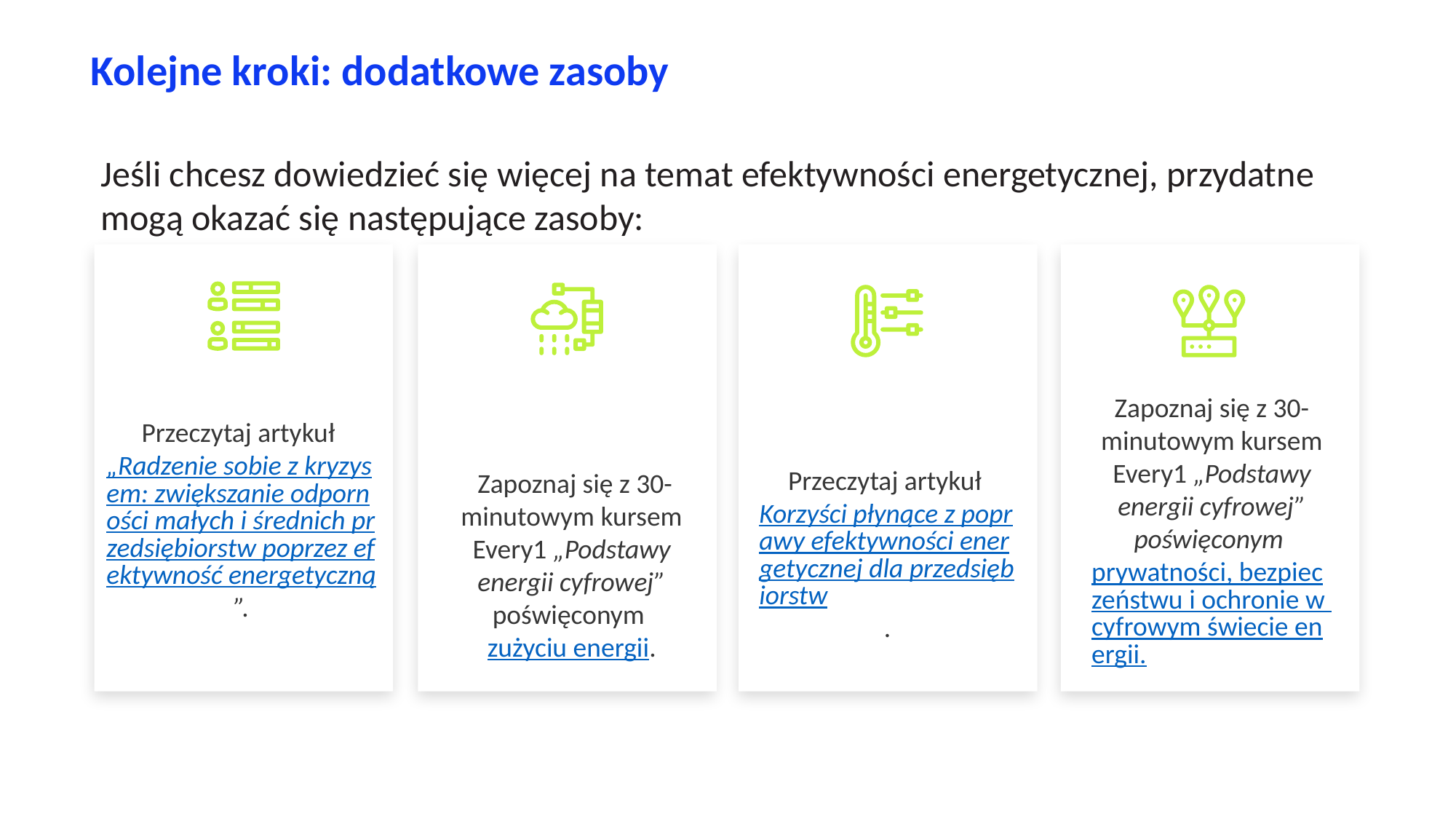

Kolejne kroki: dodatkowe zasoby

Jeśli chcesz dowiedzieć się więcej na temat efektywności energetycznej, przydatne mogą okazać się następujące zasoby:

Zapoznaj się z 30-minutowym kursem Every1 „Podstawy energii cyfrowej” poświęconym prywatności, bezpieczeństwu i ochronie w cyfrowym świecie energii.
Przeczytaj artykuł „Radzenie sobie z kryzysem: zwiększanie odporności małych i średnich przedsiębiorstw poprzez efektywność energetyczną”.
Przeczytaj artykuł Korzyści płynące z poprawy efektywności energetycznej dla przedsiębiorstw.
 Zapoznaj się z 30-minutowym kursem Every1 „Podstawy energii cyfrowej” poświęconym zużyciu energii.